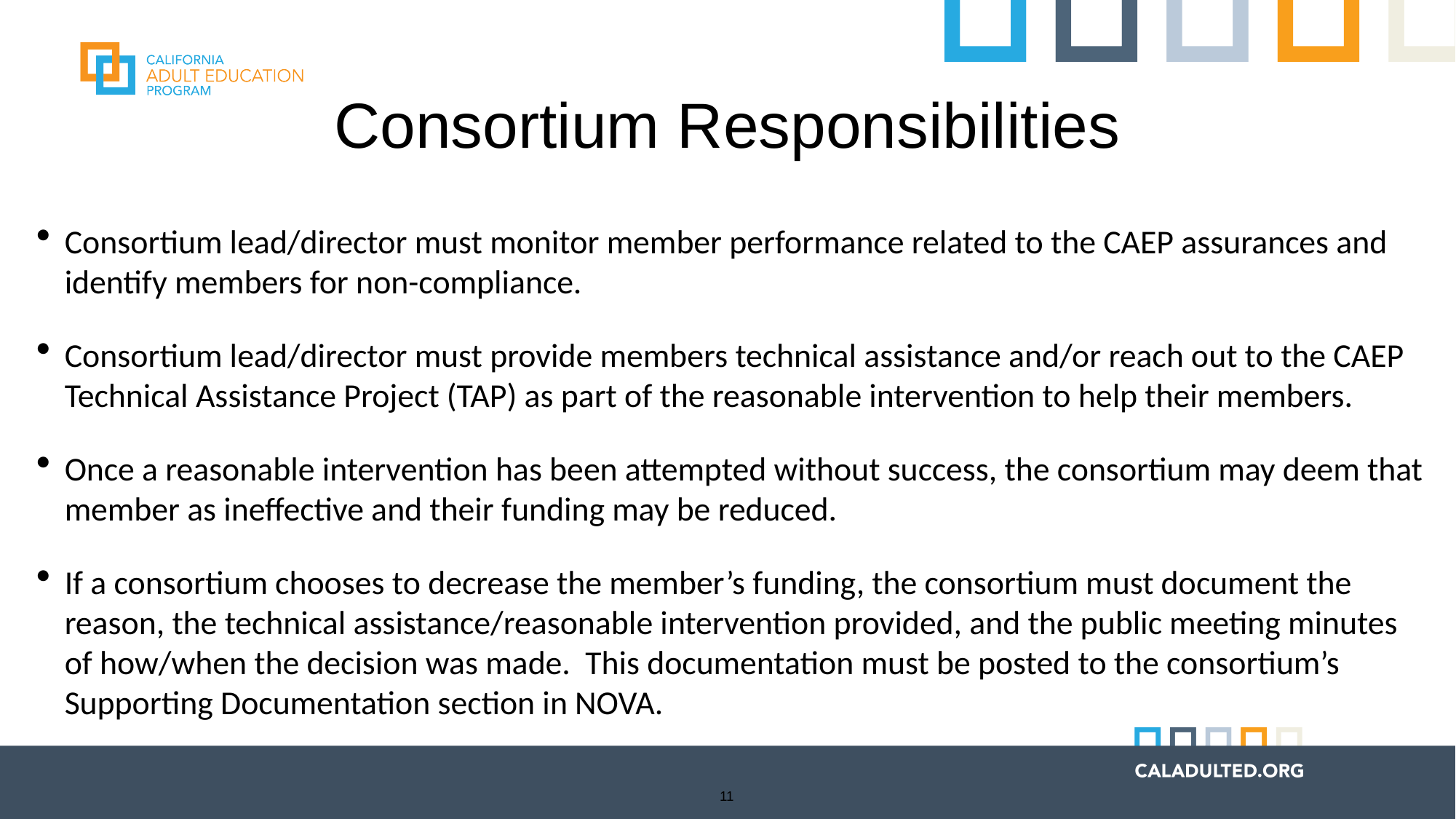

# Consortium Responsibilities
Consortium lead/director must monitor member performance related to the CAEP assurances and identify members for non-compliance.
Consortium lead/director must provide members technical assistance and/or reach out to the CAEP Technical Assistance Project (TAP) as part of the reasonable intervention to help their members.
Once a reasonable intervention has been attempted without success, the consortium may deem that member as ineffective and their funding may be reduced.
If a consortium chooses to decrease the member’s funding, the consortium must document the reason, the technical assistance/reasonable intervention provided, and the public meeting minutes of how/when the decision was made.  This documentation must be posted to the consortium’s Supporting Documentation section in NOVA.
11